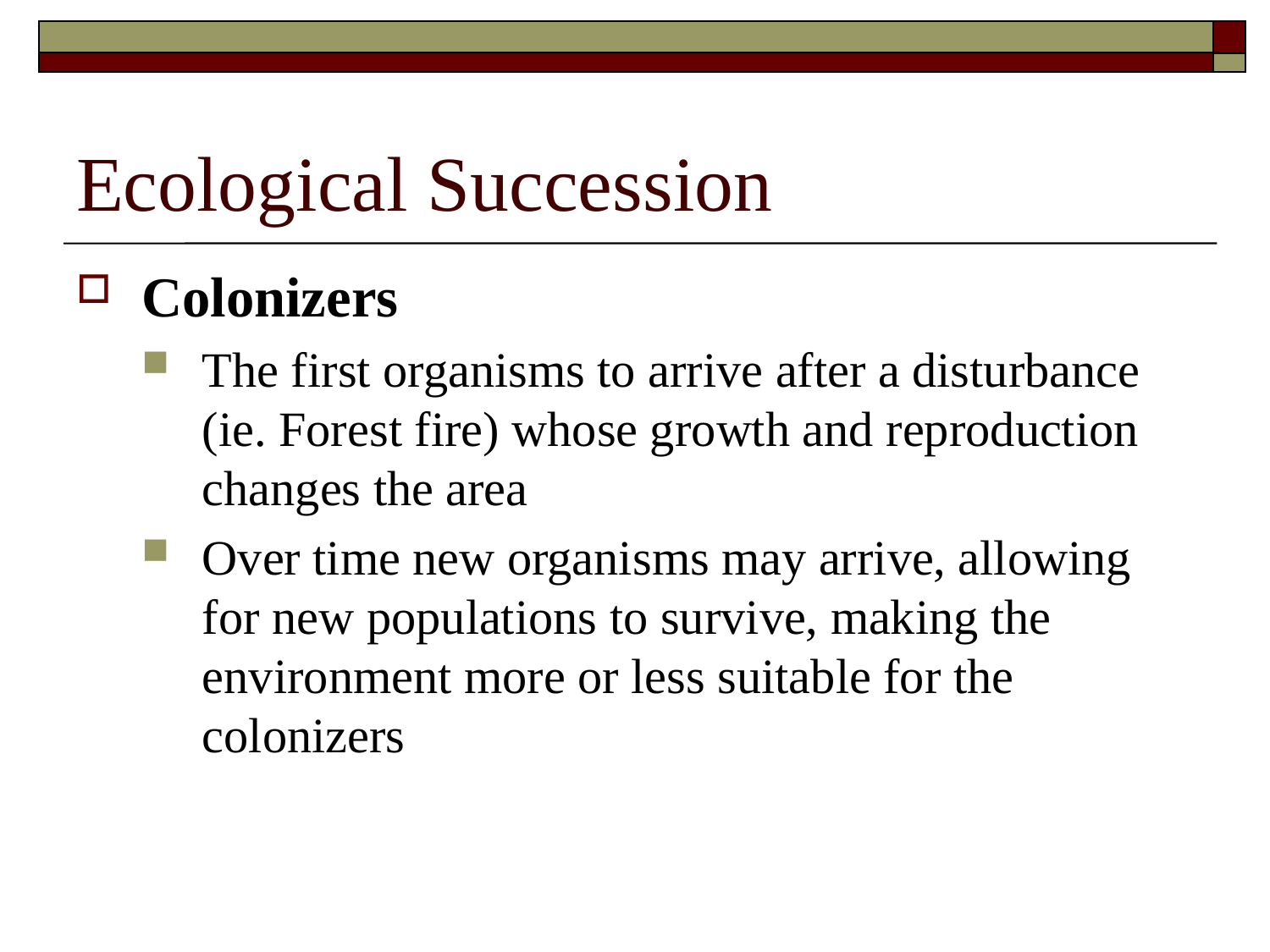

# Ecological Succession
Colonizers
The first organisms to arrive after a disturbance (ie. Forest fire) whose growth and reproduction changes the area
Over time new organisms may arrive, allowing for new populations to survive, making the environment more or less suitable for the colonizers